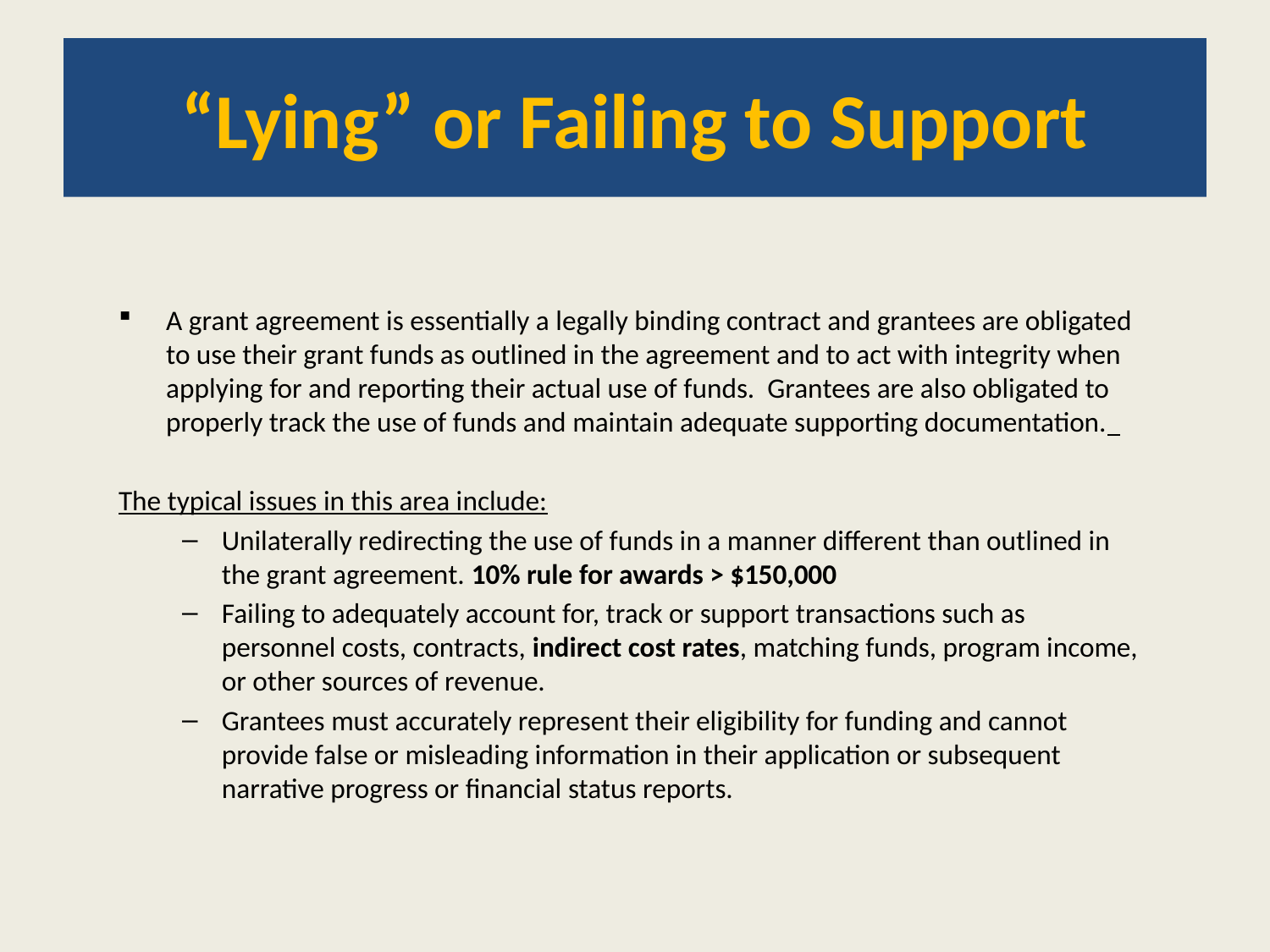

# “Lying” or Failing to Support
A grant agreement is essentially a legally binding contract and grantees are obligated to use their grant funds as outlined in the agreement and to act with integrity when applying for and reporting their actual use of funds.  Grantees are also obligated to properly track the use of funds and maintain adequate supporting documentation.

The typical issues in this area include:
Unilaterally redirecting the use of funds in a manner different than outlined in the grant agreement. 10% rule for awards > $150,000
Failing to adequately account for, track or support transactions such as personnel costs, contracts, indirect cost rates, matching funds, program income, or other sources of revenue.
Grantees must accurately represent their eligibility for funding and cannot provide false or misleading information in their application or subsequent narrative progress or financial status reports.